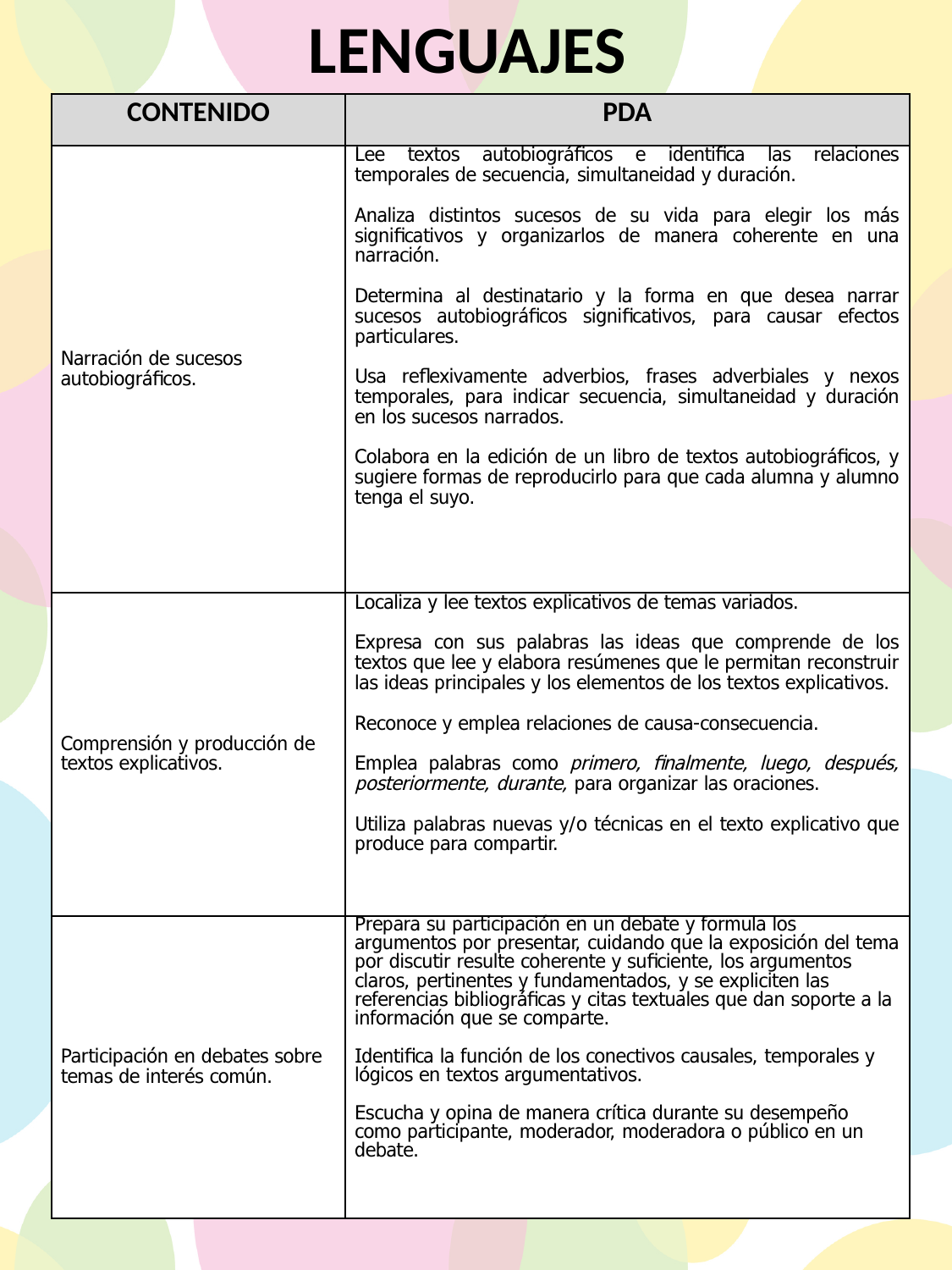

LENGUAJES
| CONTENIDO | PDA |
| --- | --- |
| Narración de sucesos autobiográficos. | Lee textos autobiográficos e identifica las relaciones temporales de secuencia, simultaneidad y duración.   Analiza distintos sucesos de su vida para elegir los más significativos y organizarlos de manera coherente en una narración.   Determina al destinatario y la forma en que desea narrar sucesos autobiográficos significativos, para causar efectos particulares.   Usa reflexivamente adverbios, frases adverbiales y nexos temporales, para indicar secuencia, simultaneidad y duración en los sucesos narrados.   Colabora en la edición de un libro de textos autobiográficos, y sugiere formas de reproducirlo para que cada alumna y alumno tenga el suyo. |
| Comprensión y producción de textos explicativos. | Localiza y lee textos explicativos de temas variados.   Expresa con sus palabras las ideas que comprende de los textos que lee y elabora resúmenes que le permitan reconstruir las ideas principales y los elementos de los textos explicativos.   Reconoce y emplea relaciones de causa-consecuencia.   Emplea palabras como primero, finalmente, luego, después, posteriormente, durante, para organizar las oraciones.   Utiliza palabras nuevas y/o técnicas en el texto explicativo que produce para compartir. |
| Participación en debates sobre temas de interés común. | Prepara su participación en un debate y formula los argumentos por presentar, cuidando que la exposición del tema por discutir resulte coherente y suficiente, los argumentos claros, pertinentes y fundamentados, y se expliciten las referencias bibliográficas y citas textuales que dan soporte a la información que se comparte.   Identifica la función de los conectivos causales, temporales y lógicos en textos argumentativos.   Escucha y opina de manera crítica durante su desempeño como participante, moderador, moderadora o público en un debate. |